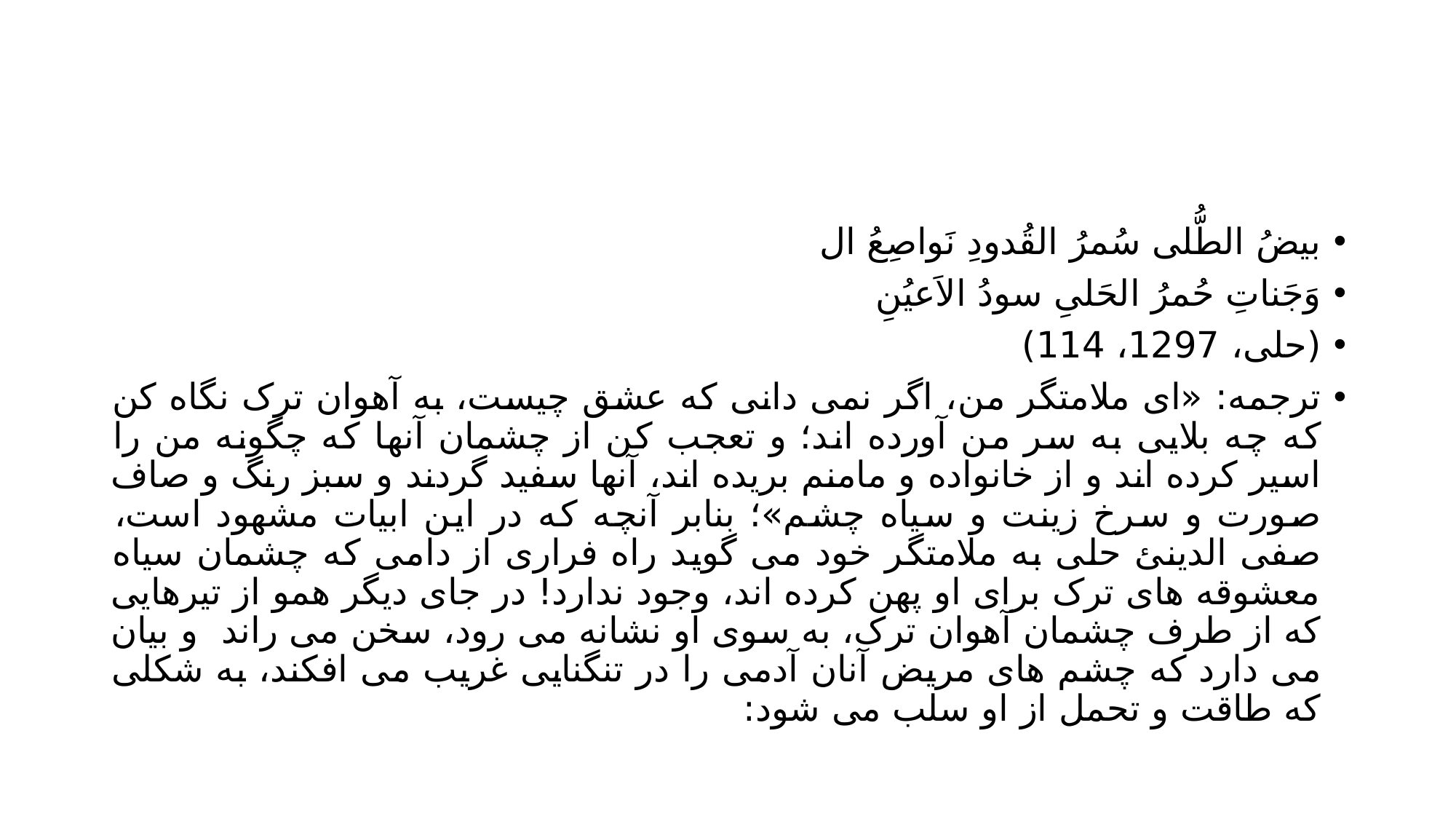

#
بیضُ الطُّلی سُمرُ القُدودِ نَواصِعُ ال
وَجَناتِ حُمرُ الحَلیِ سودُ الاَعیُنِ
(حلی، 1297، 114)
ترجمه: «ای ملامتگر من، اگر نمی دانی که عشق چیست، به آهوان ترک نگاه کن که چه بلایی به سر من آورده اند؛ و تعجب کن از چشمان آنها که چگونه من را اسیر کرده اند و از خانواده و مامنم بریده اند، آنها سفید گردند و سبز رنگ و صاف صورت و سرخ زینت و سیاه چشم»؛ بنابر آنچه که در این ابیات مشهود است، صفی الدینئ حلی به ملامتگر خود می گوید راه فراری از دامی که چشمان سیاه معشوقه های ترک برای او پهن کرده اند، وجود ندارد! در جای دیگر همو از تیرهایی که از طرف چشمان آهوان ترک، به سوی او نشانه می رود، سخن می راند  و بیان می دارد که چشم های مریض آنان آدمی را در تنگنایی غریب می افکند، به شکلی که طاقت و تحمل از او سلب می شود: